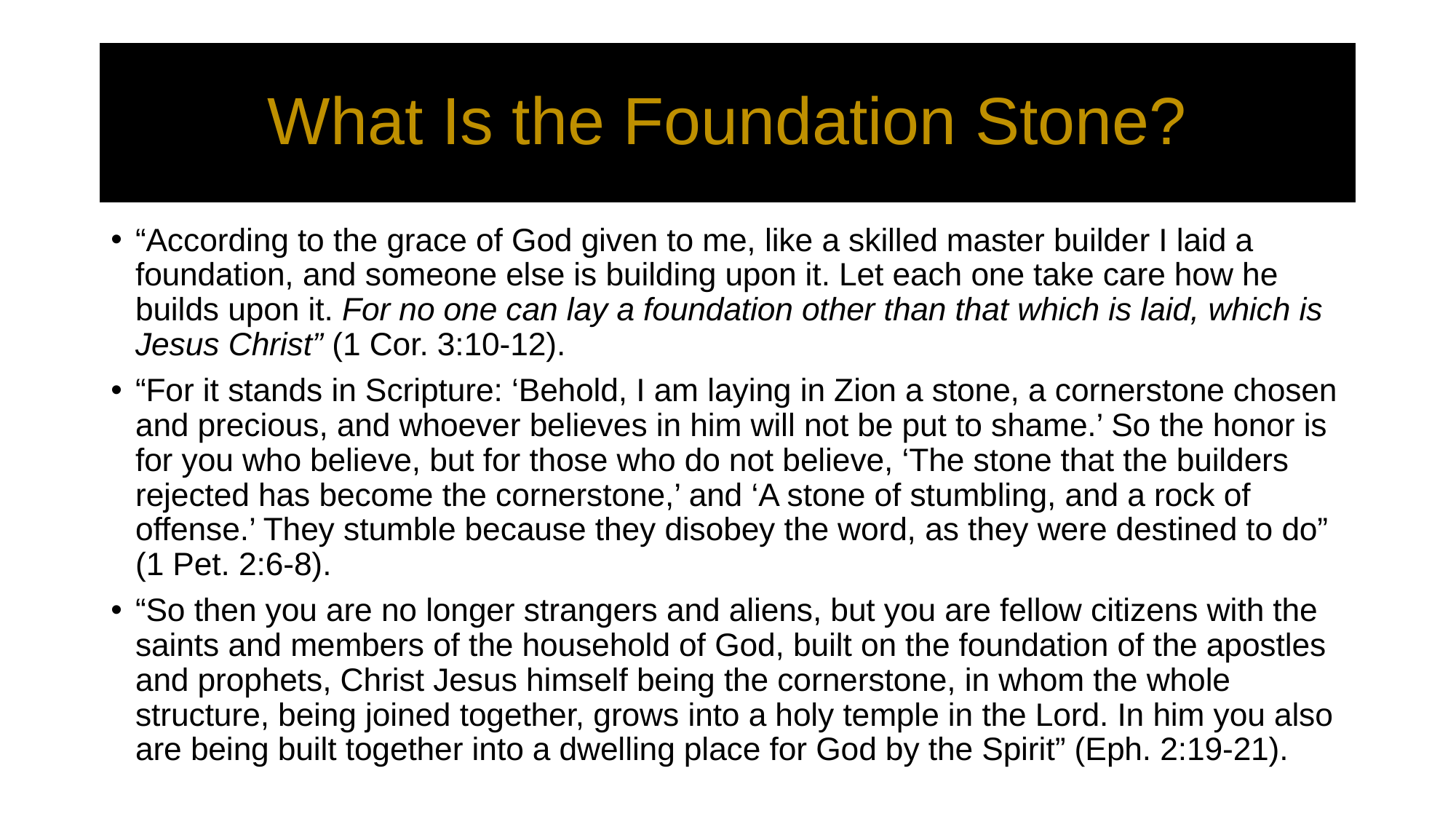

# What Is the Foundation Stone?
“According to the grace of God given to me, like a skilled master builder I laid a foundation, and someone else is building upon it. Let each one take care how he builds upon it. For no one can lay a foundation other than that which is laid, which is Jesus Christ” (1 Cor. 3:10-12).
“For it stands in Scripture: ‘Behold, I am laying in Zion a stone, a cornerstone chosen and precious, and whoever believes in him will not be put to shame.’ So the honor is for you who believe, but for those who do not believe, ‘The stone that the builders rejected has become the cornerstone,’ and ‘A stone of stumbling, and a rock of offense.’ They stumble because they disobey the word, as they were destined to do” (1 Pet. 2:6-8).
“So then you are no longer strangers and aliens, but you are fellow citizens with the saints and members of the household of God, built on the foundation of the apostles and prophets, Christ Jesus himself being the cornerstone, in whom the whole structure, being joined together, grows into a holy temple in the Lord. In him you also are being built together into a dwelling place for God by the Spirit” (Eph. 2:19-21).